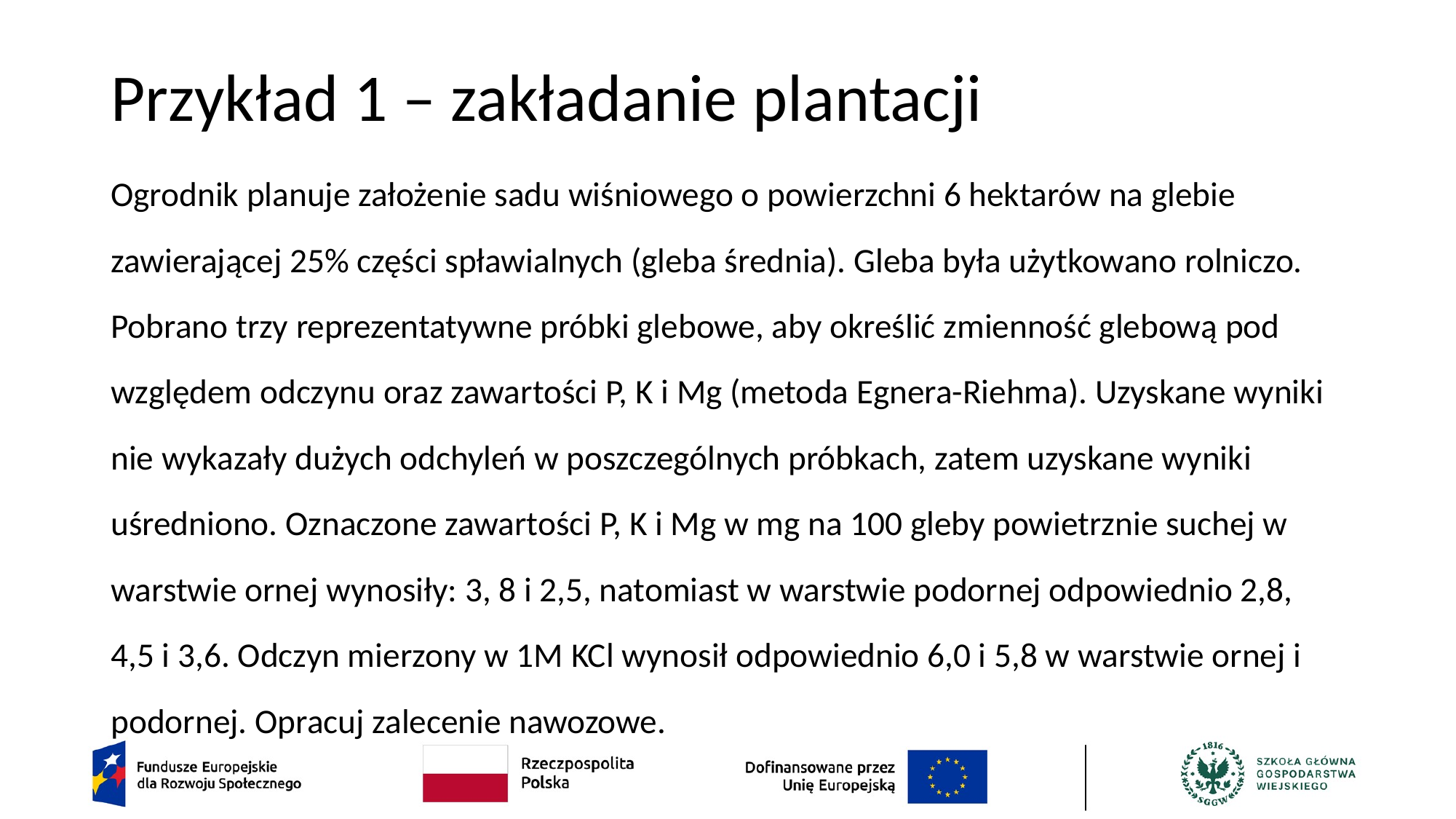

# Przykład 1 – zakładanie plantacji
Ogrodnik planuje założenie sadu wiśniowego o powierzchni 6 hektarów na glebie zawierającej 25% części spławialnych (gleba średnia). Gleba była użytkowano rolniczo. Pobrano trzy reprezentatywne próbki glebowe, aby określić zmienność glebową pod względem odczynu oraz zawartości P, K i Mg (metoda Egnera-Riehma). Uzyskane wyniki nie wykazały dużych odchyleń w poszczególnych próbkach, zatem uzyskane wyniki uśredniono. Oznaczone zawartości P, K i Mg w mg na 100 gleby powietrznie suchej w warstwie ornej wynosiły: 3, 8 i 2,5, natomiast w warstwie podornej odpowiednio 2,8, 4,5 i 3,6. Odczyn mierzony w 1M KCl wynosił odpowiednio 6,0 i 5,8 w warstwie ornej i podornej. Opracuj zalecenie nawozowe.